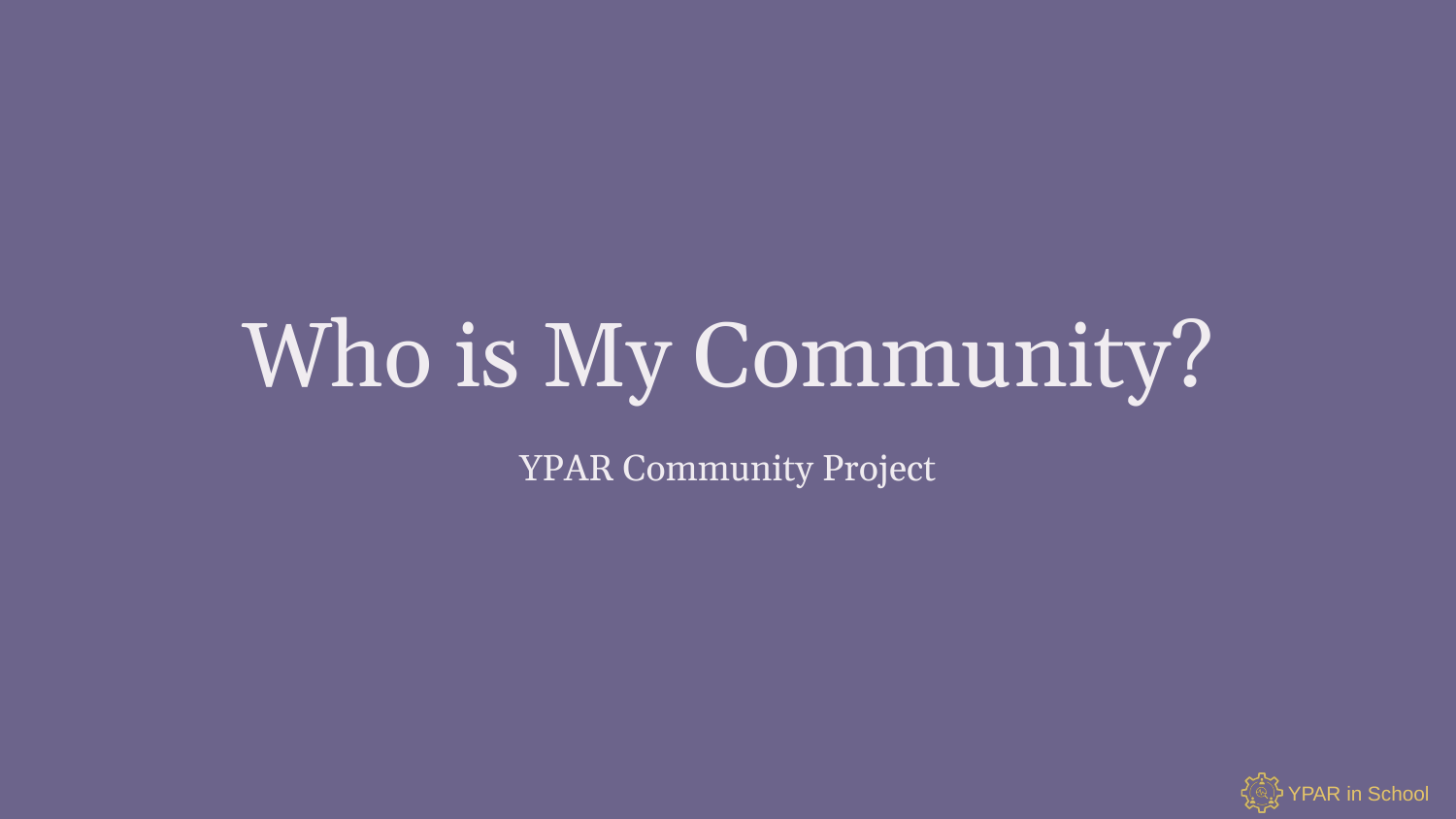

# Who is My Community?
YPAR Community Project